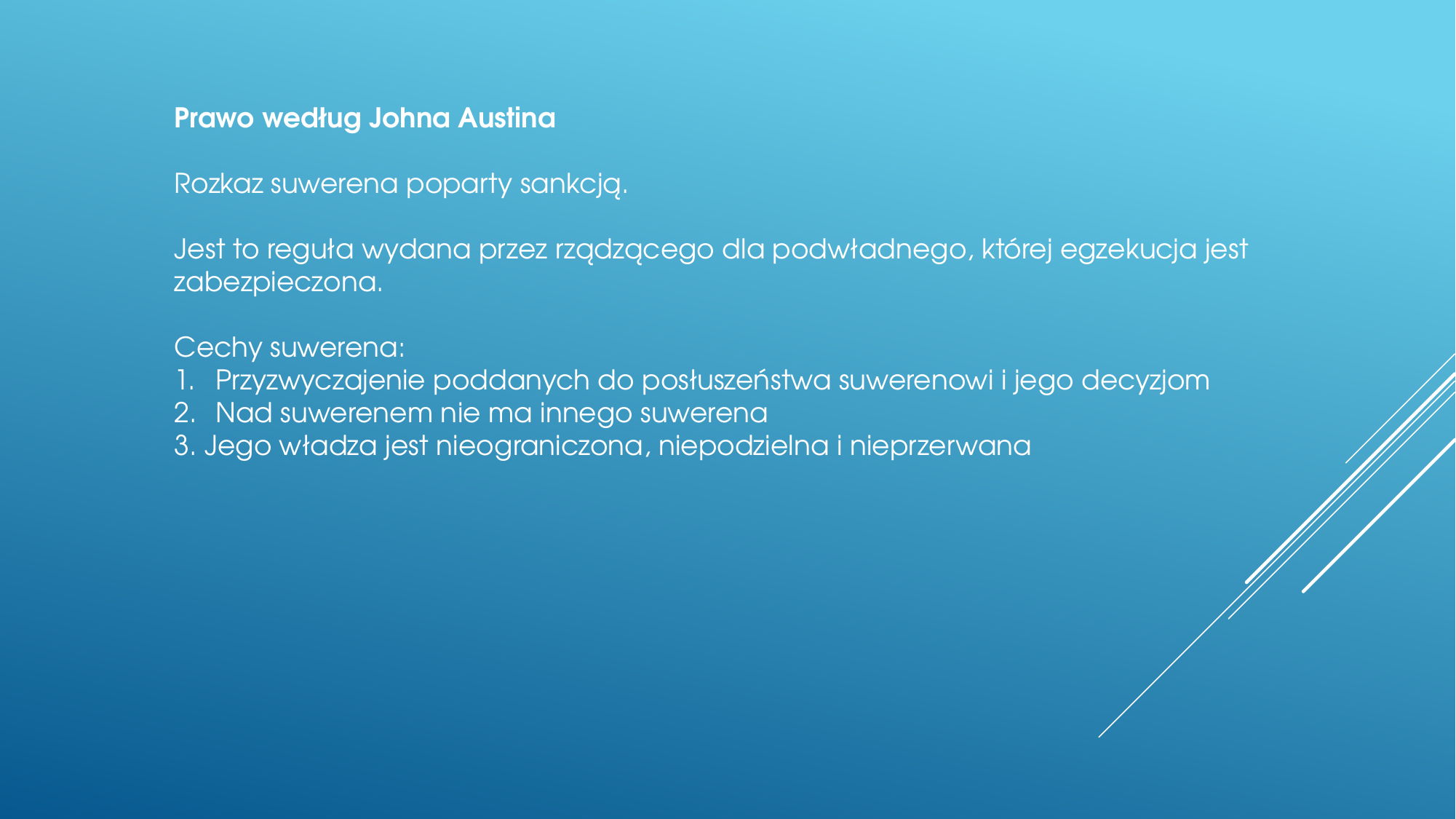

Prawo według Johna Austina

Rozkaz suwerena poparty sankcją.

Jest to reguła wydana przez rządzącego dla podwładnego, której egzekucja jest zabezpieczona.

Cechy suwerena:
Przyzwyczajenie poddanych do posłuszeństwa suwerenowi i jego decyzjom
Nad suwerenem nie ma innego suwerena
3. Jego władza jest nieograniczona, niepodzielna i nieprzerwana